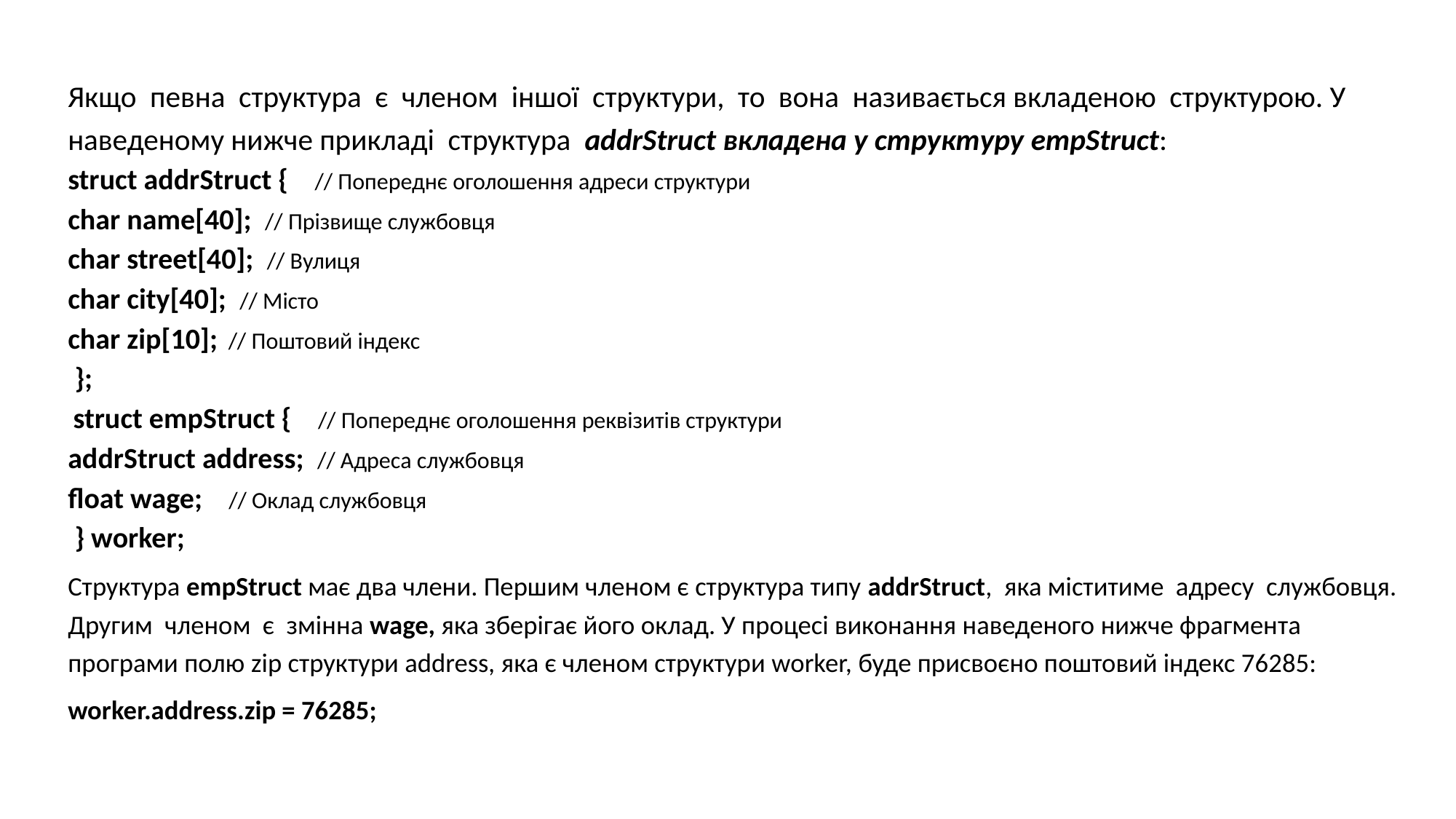

Якщо  певна  структура  є  членом  іншої  структури,  то  вона  називається вкладеною  структурою. У наведеному нижче прикладі  структура  addrStruct вкладена у структуру empStruct:
struct addrStruct {    // Попереднє оголошення адреси структури
char name[40];  // Прізвище службовця
char street[40];  // Вулиця
char city[40];  // Місто
char zip[10];  // Поштовий індекс
 };
 struct empStruct {    // Попереднє оголошення реквізитів структури
addrStruct address;  // Адреса службовця
float wage;    // Оклад службовця
 } worker;
Структура empStruct має два члени. Першим членом є структура типу addrStruct,  яка міститиме  адресу  службовця. Другим  членом  є  змінна wage, яка зберігає його оклад. У процесі виконання наведеного нижче фрагмента програми полю zip структури address, яка є членом структури worker, буде присвоєно поштовий індекс 76285:
worker.address.zip = 76285;